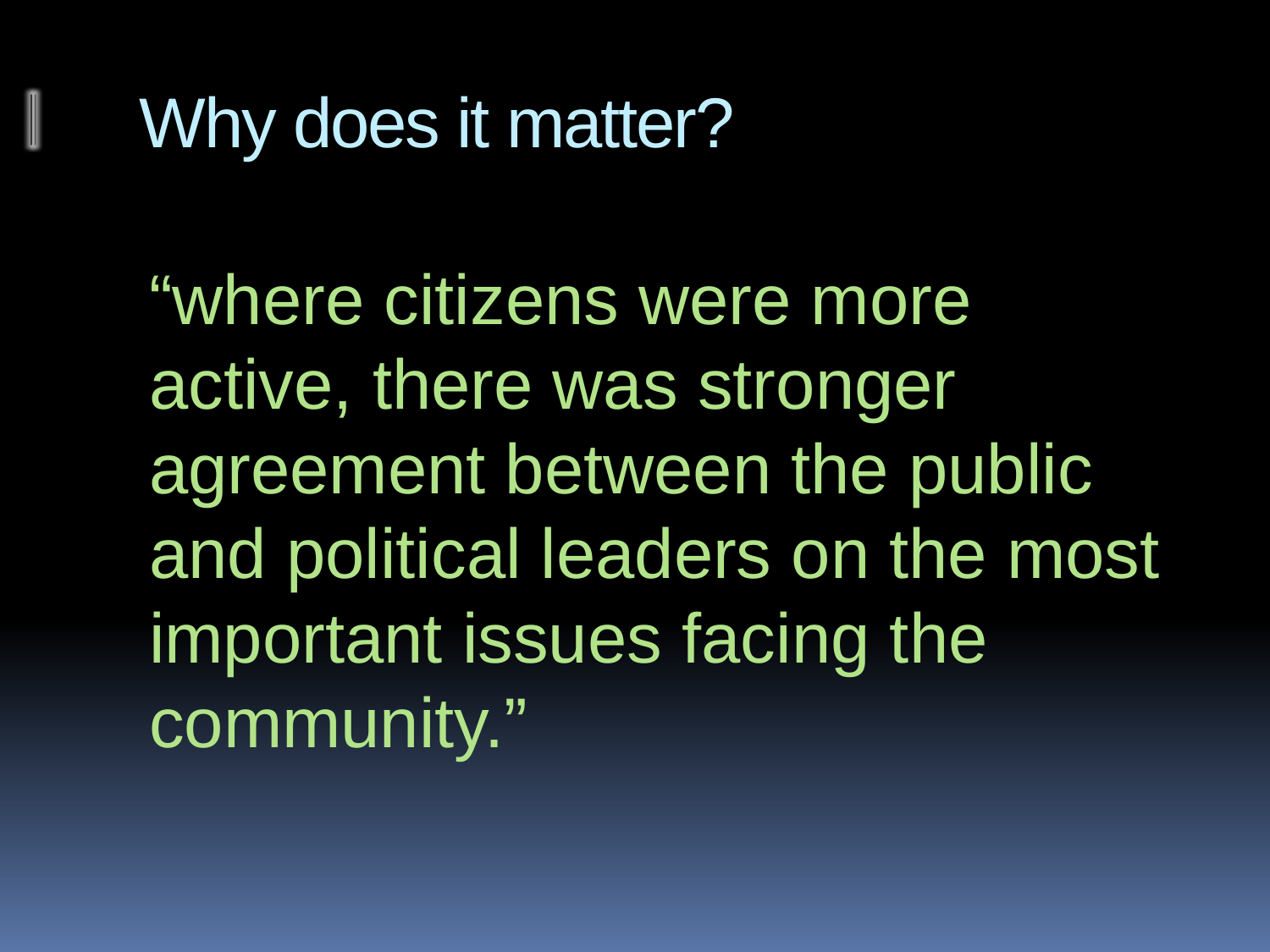

# Why does it matter?
“where citizens were more active, there was stronger agreement between the public and political leaders on the most important issues facing the community.”